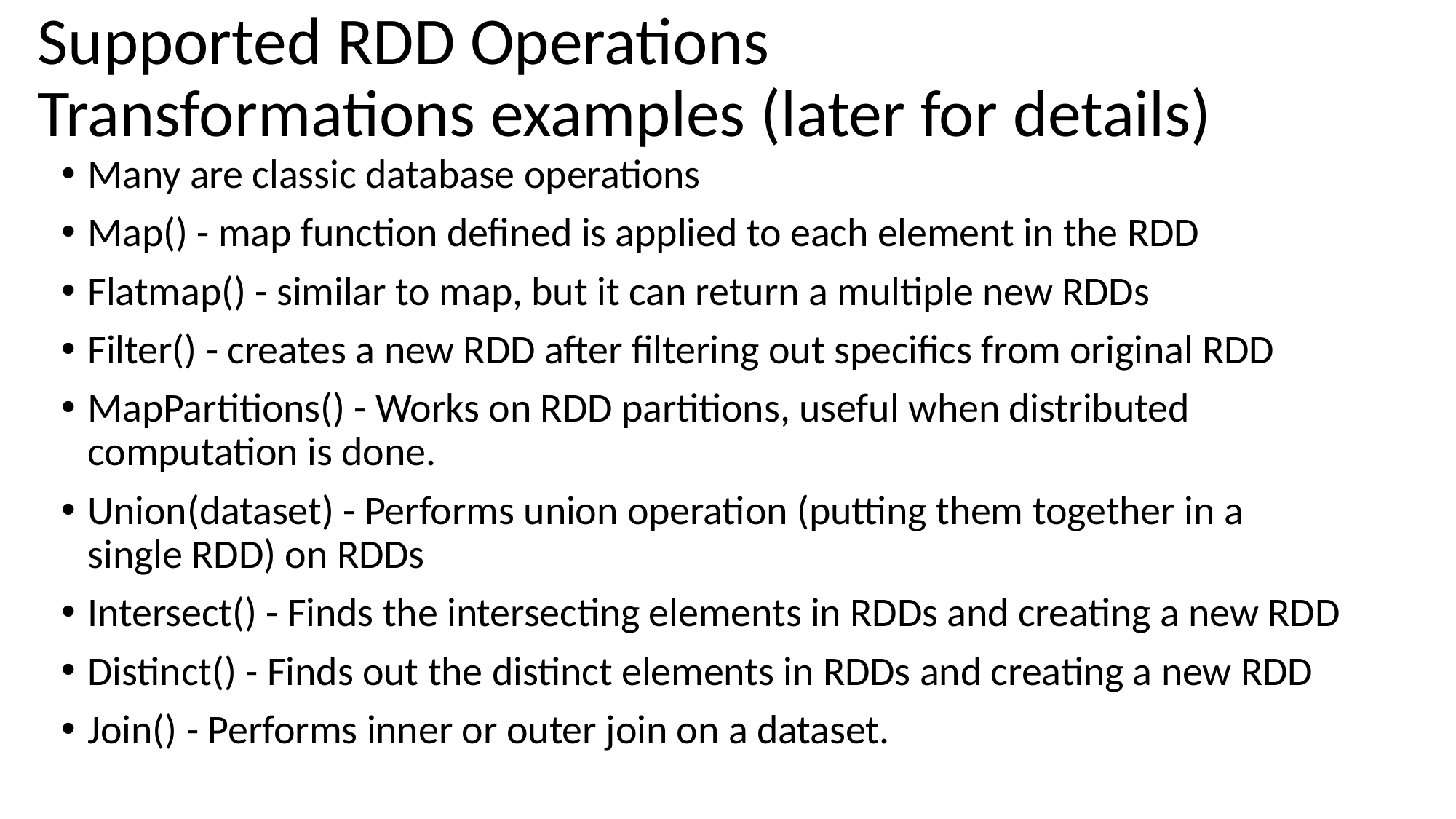

# Supported RDD Operations Transformations examples (later for details)
Many are classic database operations
Map() - map function defined is applied to each element in the RDD
Flatmap() - similar to map, but it can return a multiple new RDDs
Filter() - creates a new RDD after filtering out specifics from original RDD
MapPartitions() - Works on RDD partitions, useful when distributed computation is done.
Union(dataset) - Performs union operation (putting them together in a single RDD) on RDDs
Intersect() - Finds the intersecting elements in RDDs and creating a new RDD
Distinct() - Finds out the distinct elements in RDDs and creating a new RDD
Join() - Performs inner or outer join on a dataset.